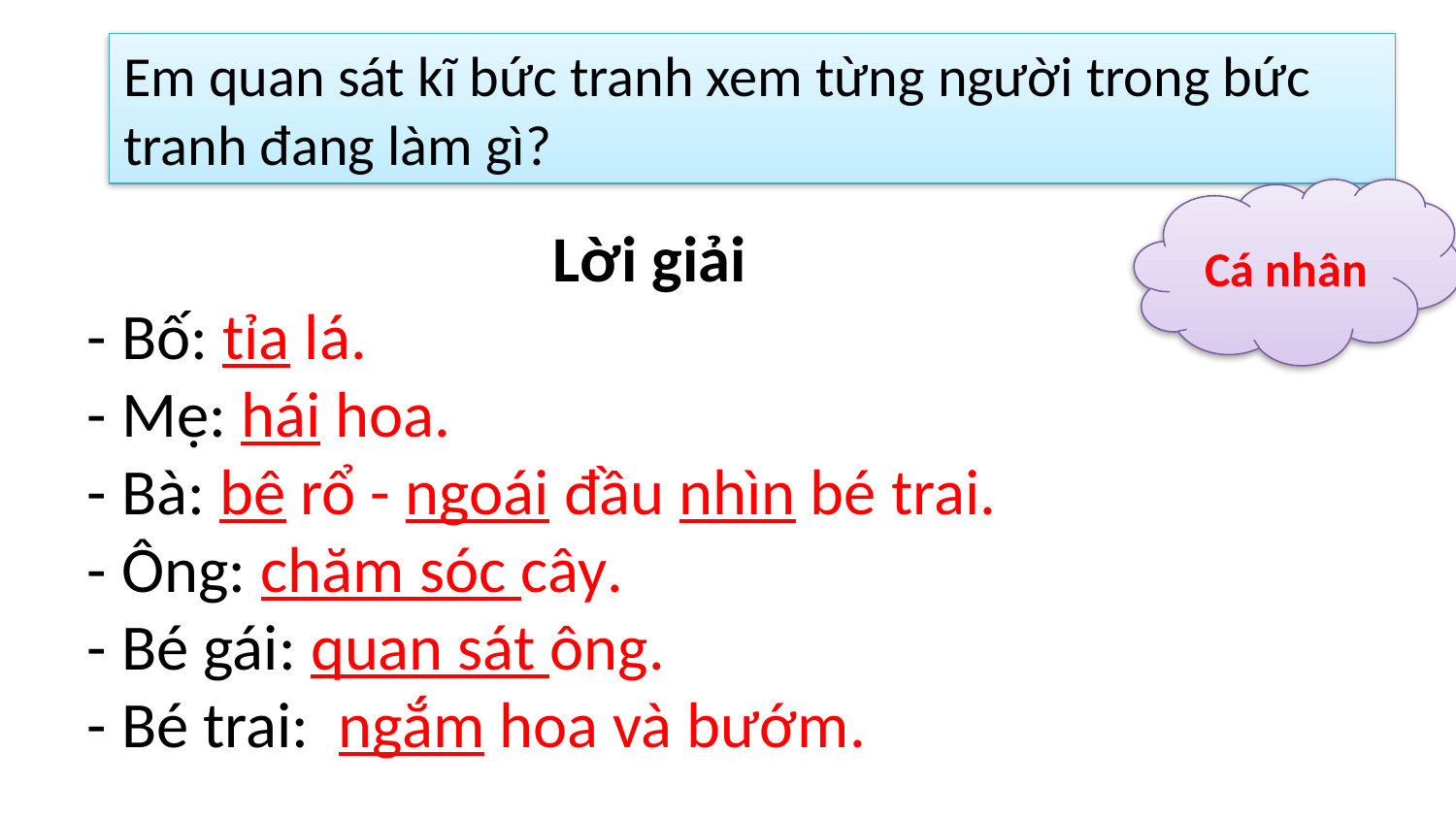

Em quan sát kĩ bức tranh xem từng người trong bức tranh đang làm gì?
Cá nhân
                                Lời giải
- Bố: tỉa lá.
- Mẹ: hái hoa.
- Bà: bê rổ - ngoái đầu nhìn bé trai.
- Ông: chăm sóc cây.
- Bé gái: quan sát ông.
- Bé trai:  ngắm hoa và bướm.